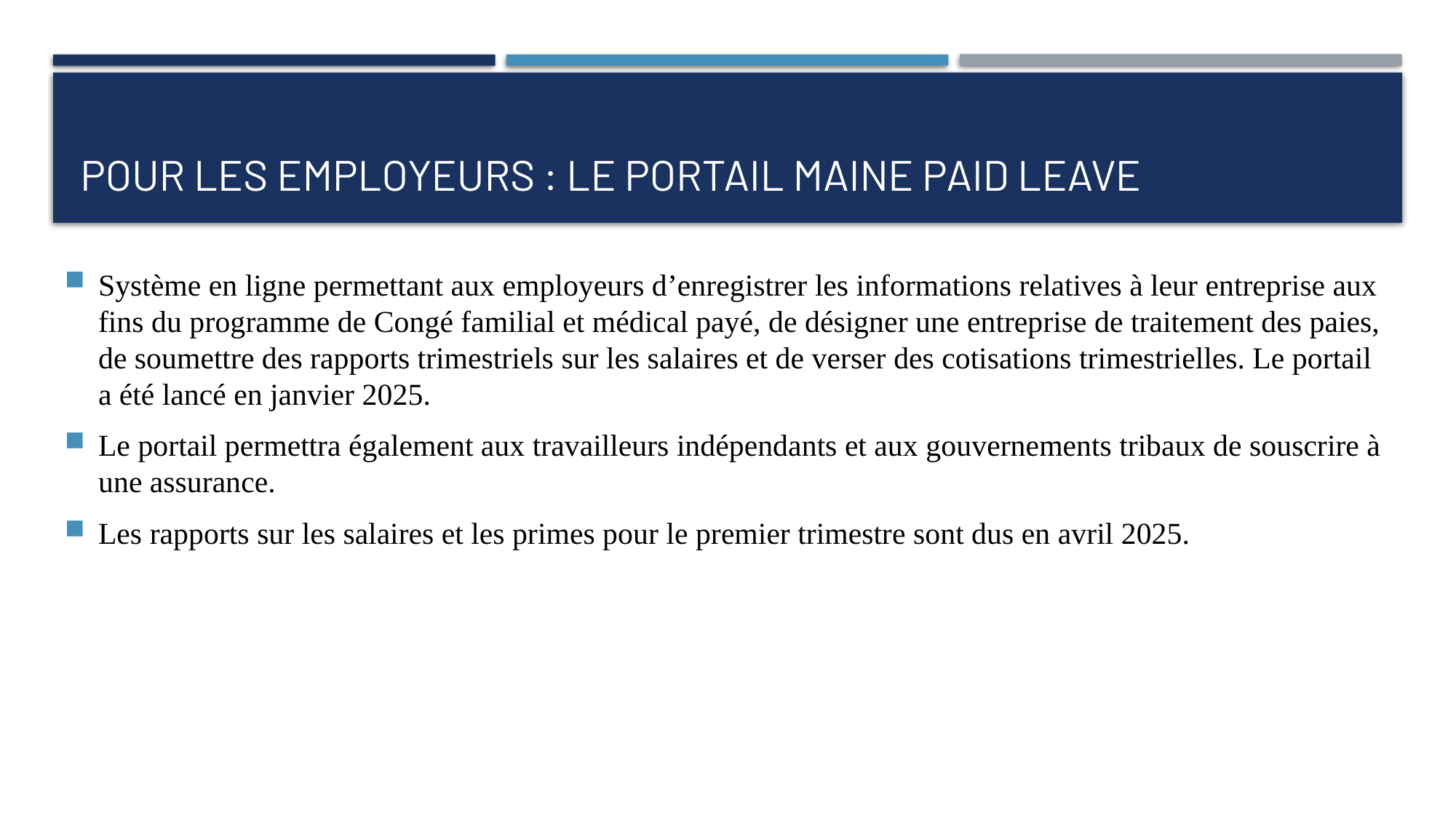

# Pour les employeurs : le portail Maine Paid Leave
Système en ligne permettant aux employeurs d’enregistrer les informations relatives à leur entreprise aux fins du programme de Congé familial et médical payé, de désigner une entreprise de traitement des paies, de soumettre des rapports trimestriels sur les salaires et de verser des cotisations trimestrielles. Le portail a été lancé en janvier 2025.
Le portail permettra également aux travailleurs indépendants et aux gouvernements tribaux de souscrire à une assurance.
Les rapports sur les salaires et les primes pour le premier trimestre sont dus en avril 2025.